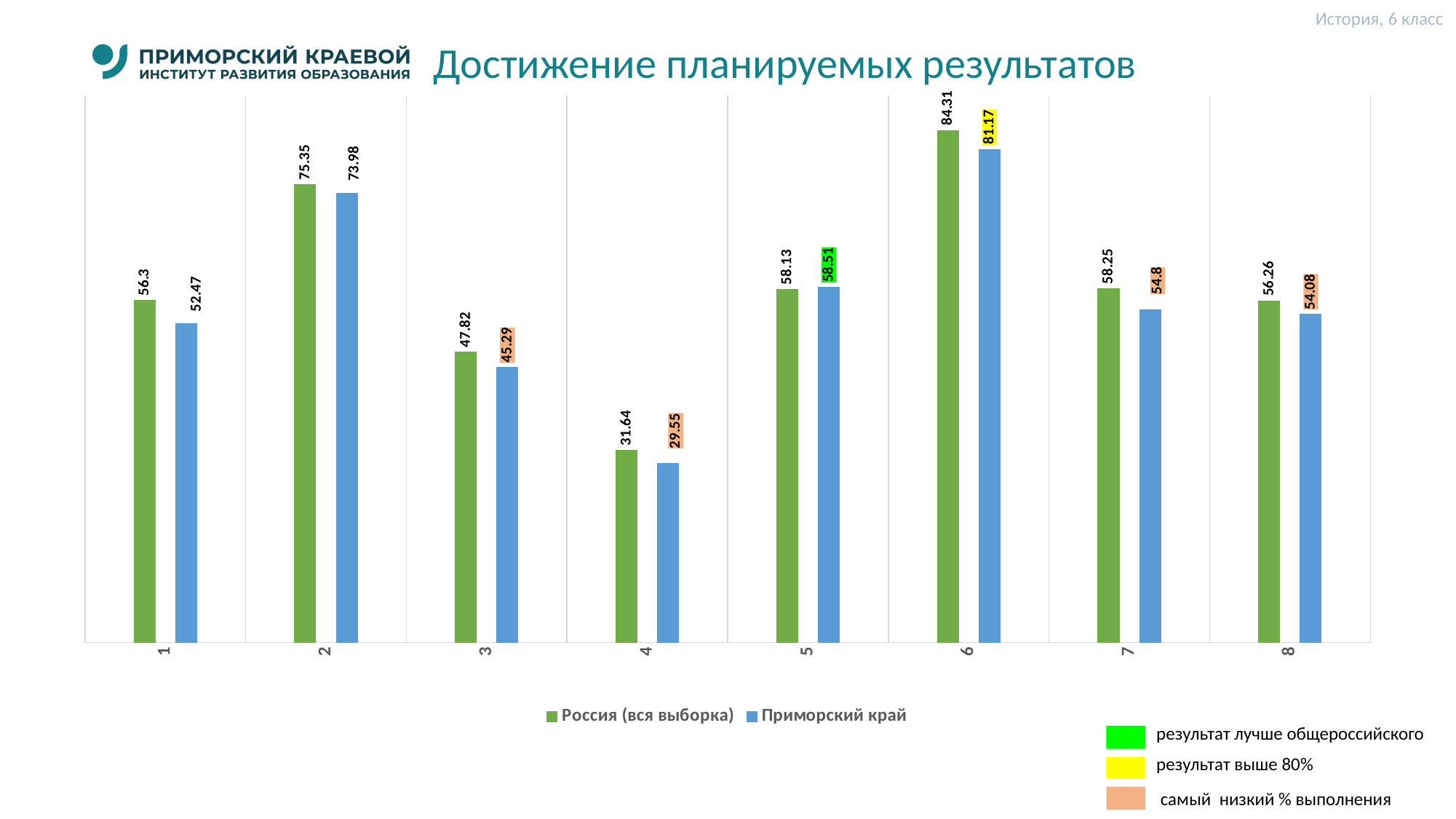

История, 6 класс
# Достижение планируемых результатов

### Chart

| Category | Россия (вся выборка) | Приморский край |
|---|---|---|
| 1 | 56.3 | 52.47 |
| 2 | 75.35 | 73.98 |
| 3 | 47.82 | 45.29 |
| 4 | 31.64 | 29.55 |
| 5 | 58.13 | 58.51 |
| 6 | 84.31 | 81.17 |
| 7 | 58.25 | 54.8 |
| 8 | 56.26 | 54.08 |
результат лучше общероссийского

результат выше 80%

 самый  низкий % выполнения